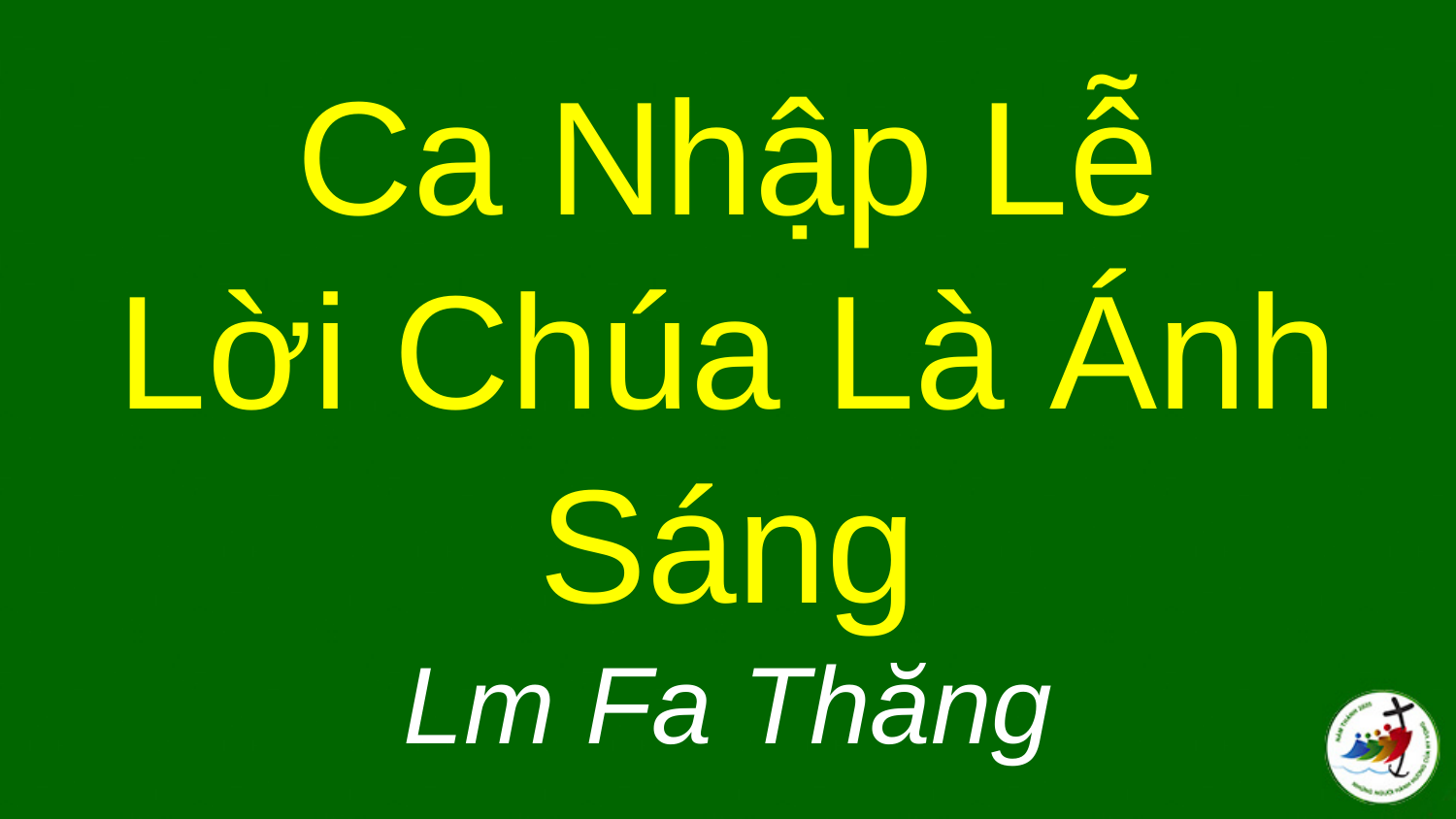

# Ca Nhập Lễ Lời Chúa Là Ánh Sáng Lm Fa Thăng